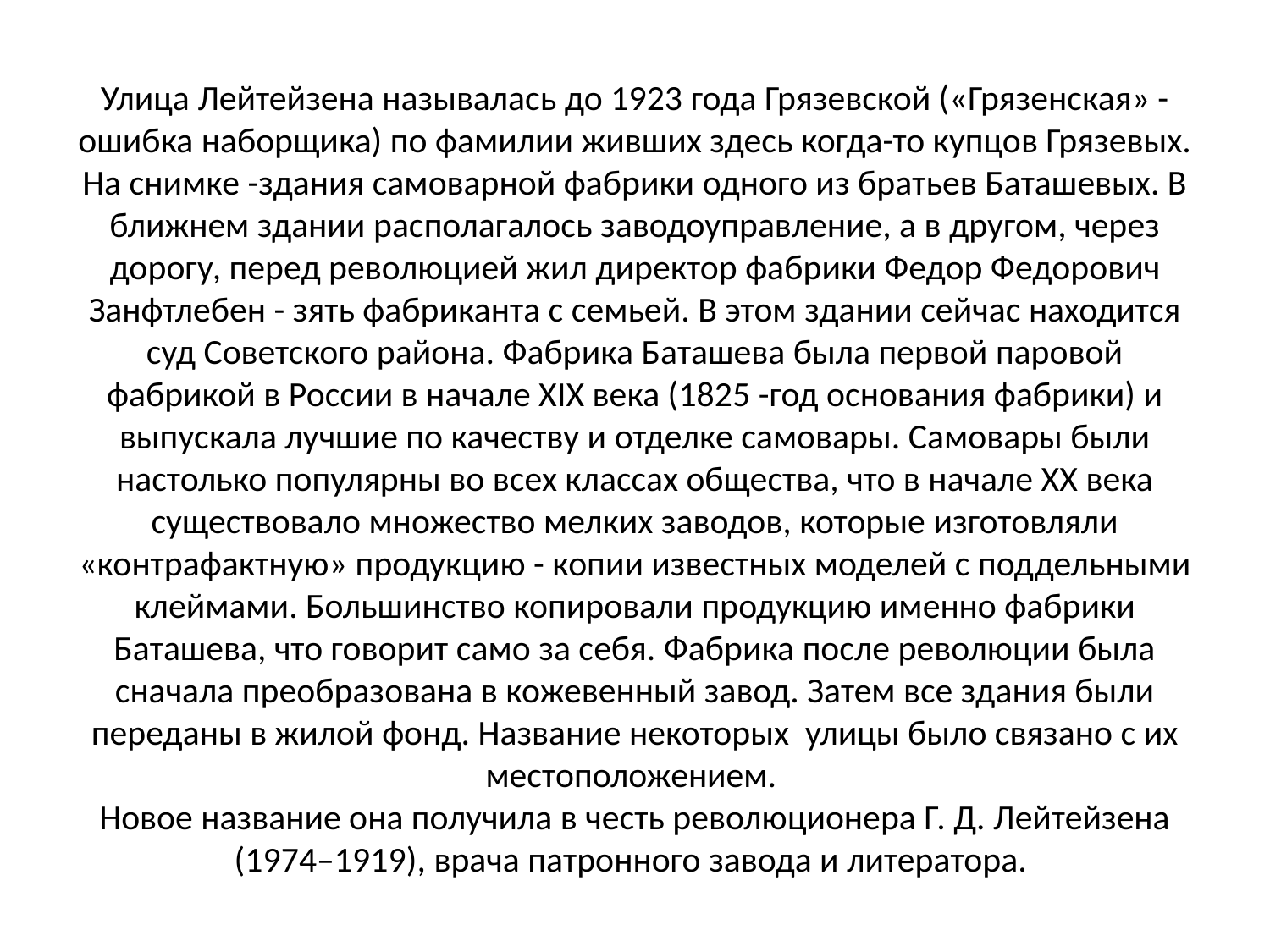

# Улица Лейтейзена называлась до 1923 года Грязевской («Грязенская» - ошибка наборщика) по фамилии живших здесь когда-то купцов Грязевых. На снимке -здания самоварной фабрики одного из братьев Баташевых. В ближнем здании располагалось заводоуправление, а в другом, через дорогу, перед революцией жил директор фабрики Федор Федорович Занфтлебен - зять фабриканта с семьей. В этом здании сейчас находится суд Советского района. Фабрика Баташева была первой паровой фабрикой в России в начале XIX века (1825 -год основания фабрики) и выпускала лучшие по качеству и отделке самовары. Самовары были настолько популярны во всех классах общества, что в начале XX века существовало множество мелких заводов, которые изготовляли «контрафактную» продукцию - копии известных моделей с поддельными клеймами. Большинство копировали продукцию именно фабрики Баташева, что говорит само за себя. Фабрика после революции была сначала преобразована в кожевенный завод. Затем все здания были переданы в жилой фонд. Название некоторых  улицы было связано с их местоположением. Новое название она получила в честь революционера Г. Д. Лейтейзена (1974–1919), врача патронного завода и литератора.